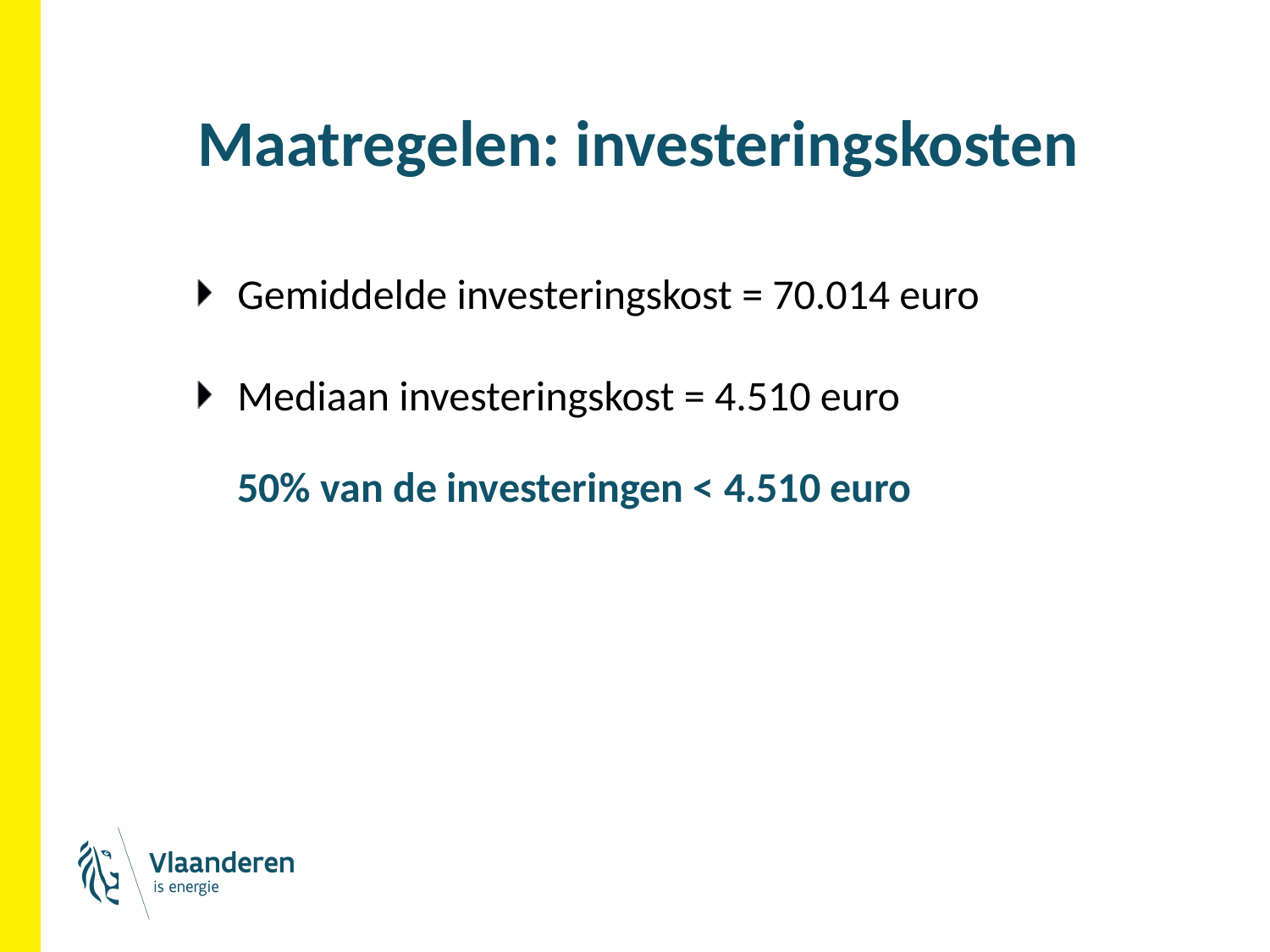

# Maatregelen: investeringskosten
Gemiddelde investeringskost = 70.014 euro

Mediaan investeringskost = 4.510 euro
50% van de investeringen < 4.510 euro